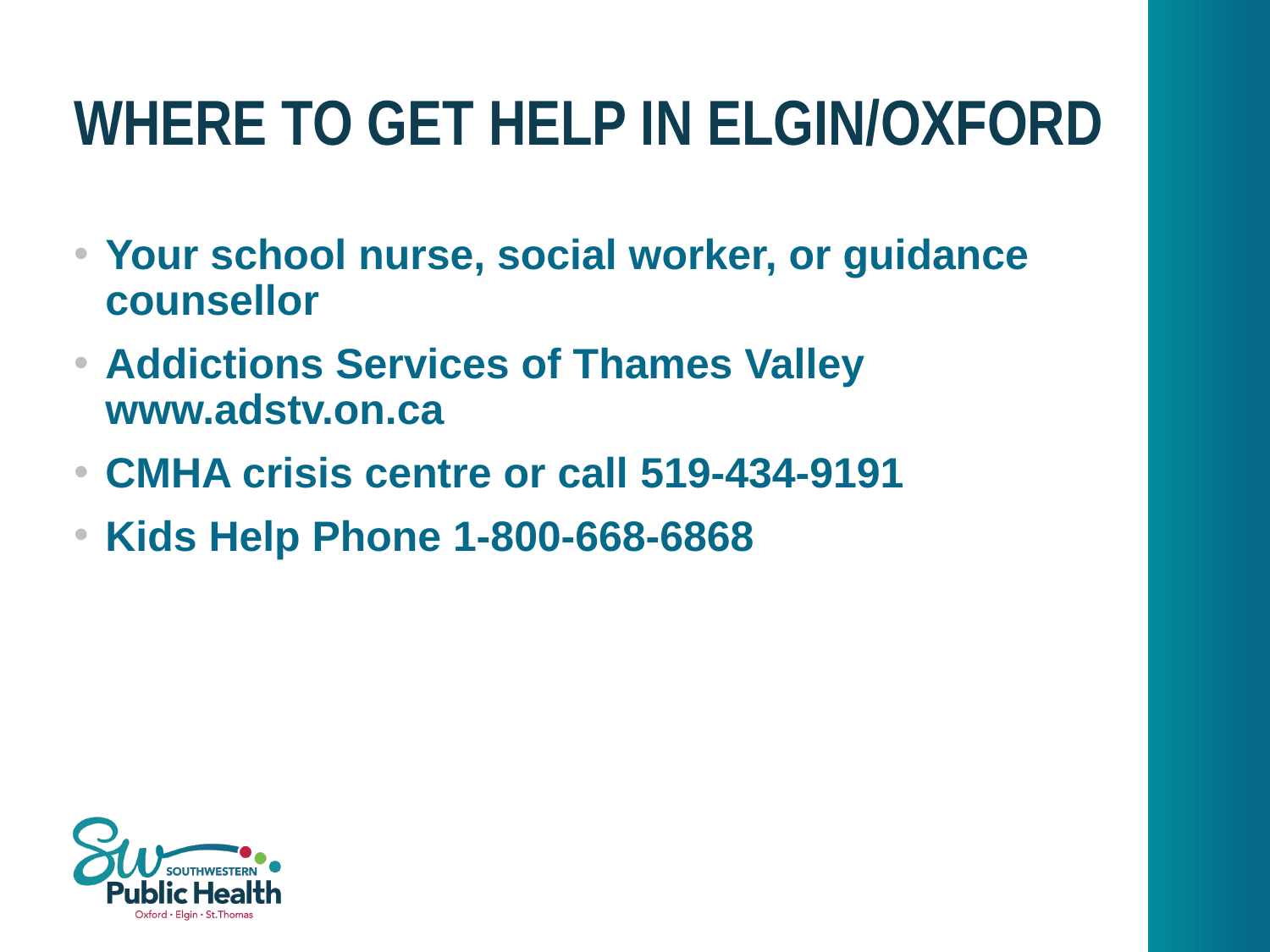

# Where to get help in Elgin/Oxford
Your school nurse, social worker, or guidance counsellor
Addictions Services of Thames Valley www.adstv.on.ca
CMHA crisis centre or call 519-434-9191
Kids Help Phone 1-800-668-6868